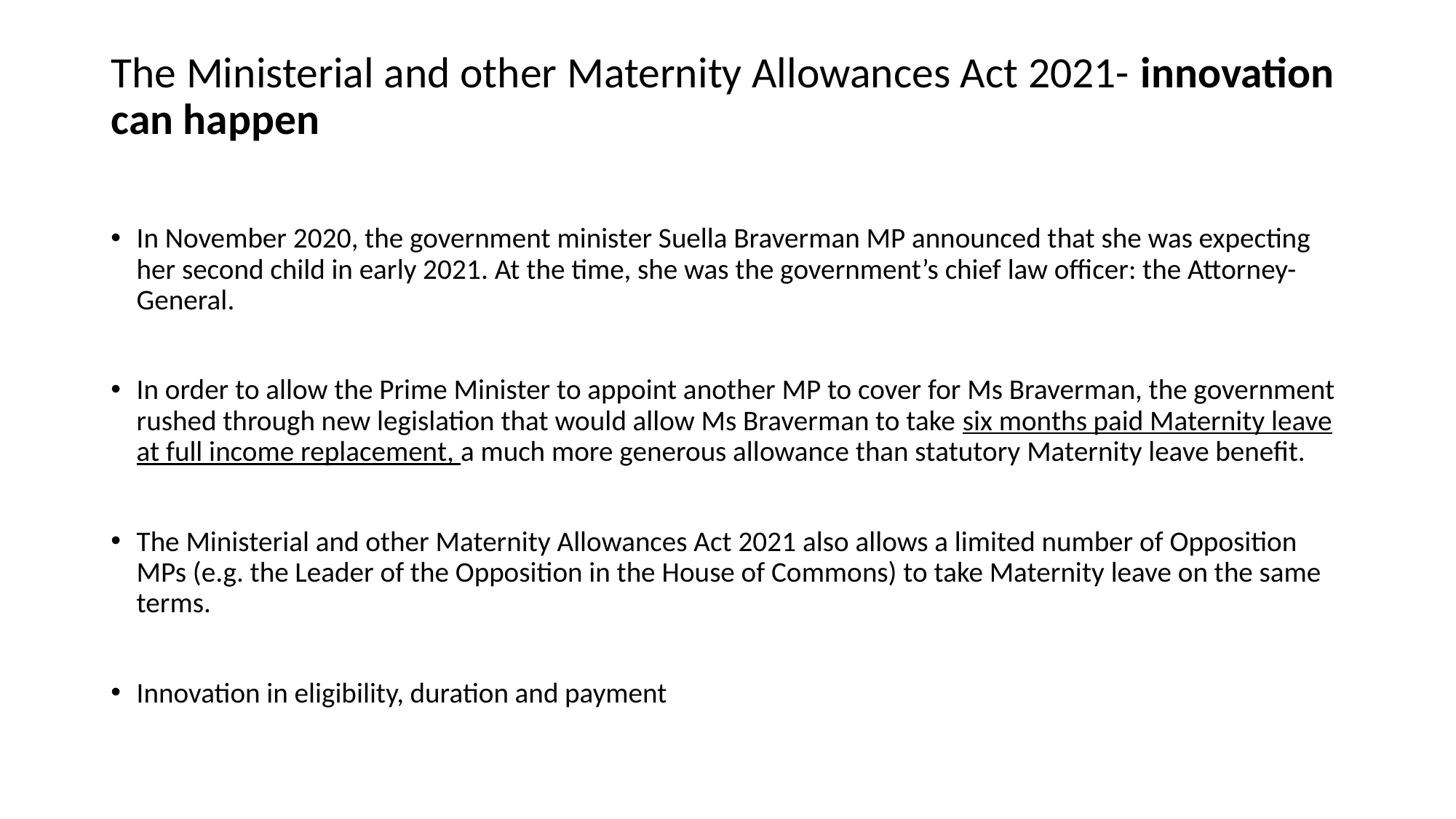

# The Ministerial and other Maternity Allowances Act 2021- innovation can happen
In November 2020, the government minister Suella Braverman MP announced that she was expecting her second child in early 2021. At the time, she was the government’s chief law officer: the Attorney-General.

In order to allow the Prime Minister to appoint another MP to cover for Ms Braverman, the government rushed through new legislation that would allow Ms Braverman to take six months paid Maternity leave at full income replacement, a much more generous allowance than statutory Maternity leave benefit.

The Ministerial and other Maternity Allowances Act 2021 also allows a limited number of Opposition MPs (e.g. the Leader of the Opposition in the House of Commons) to take Maternity leave on the same terms.

Innovation in eligibility, duration and payment